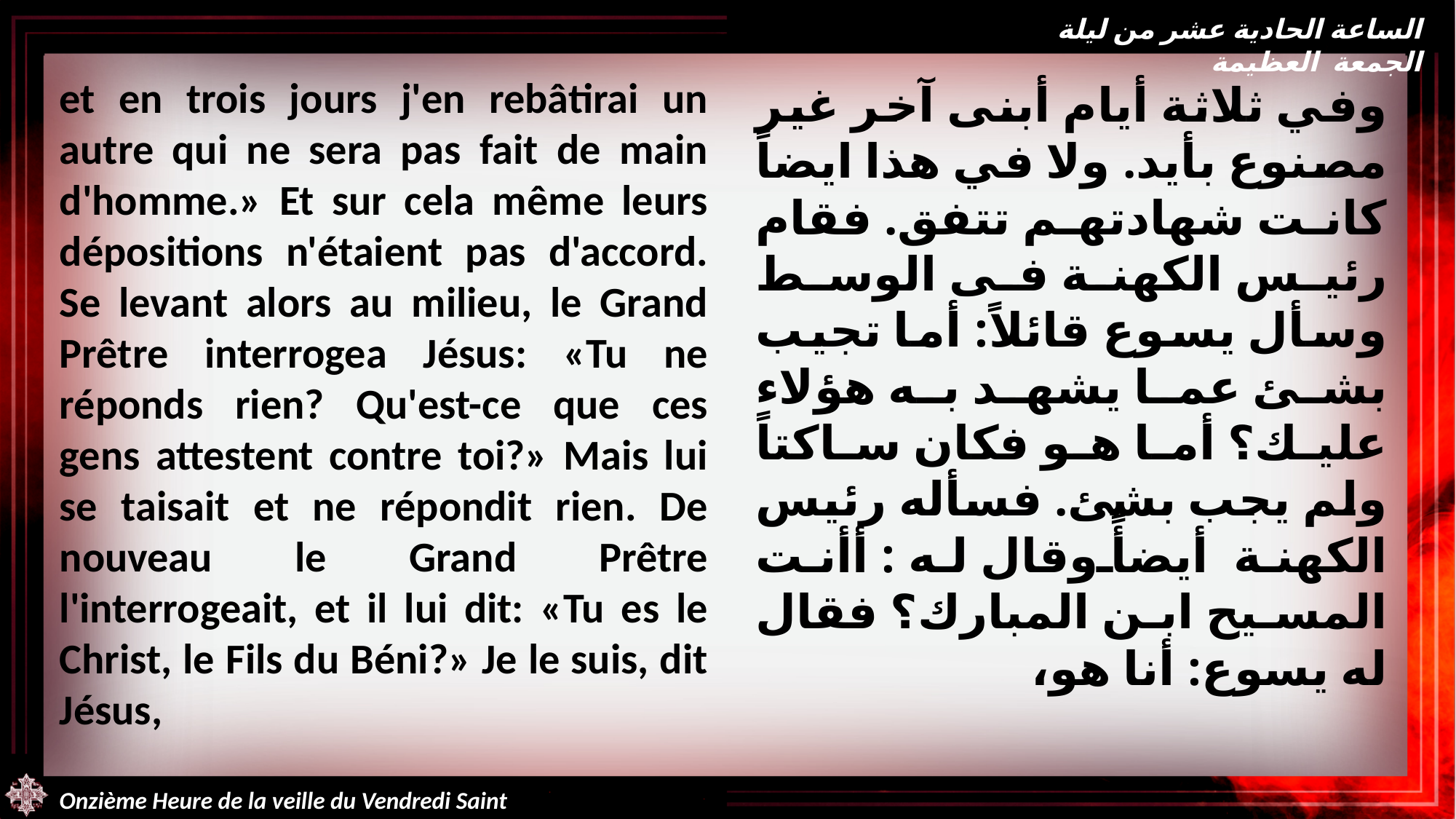

الساعة الحادية عشر من ليلة الجمعة  العظيمة
et en trois jours j'en rebâtirai un autre qui ne sera pas fait de main d'homme.» Et sur cela même leurs dépositions n'étaient pas d'accord. Se levant alors au milieu, le Grand Prêtre interrogea Jésus: «Tu ne réponds rien? Qu'est-ce que ces gens attestent contre toi?» Mais lui se taisait et ne répondit rien. De nouveau le Grand Prêtre l'interrogeait, et il lui dit: «Tu es le Christ, le Fils du Béni?» Je le suis, dit Jésus,
وفي ثلاثة أيام أبنى آخر غير مصنوع بأيد. ولا في هذا ايضاً كانت شهادتهم تتفق. فقام رئيس الكهنة فى الوسط وسأل يسوع قائلاً: أما تجيب بشئ عما يشهد به هؤلاء عليك؟ أما هو فكان ساكتاً ولم يجب بشئ. فسأله رئيس الكهنة أيضأً وقال له : أأنت المسيح ابن المبارك؟ فقال له يسوع: أنا هو،
Onzième Heure de la veille du Vendredi Saint